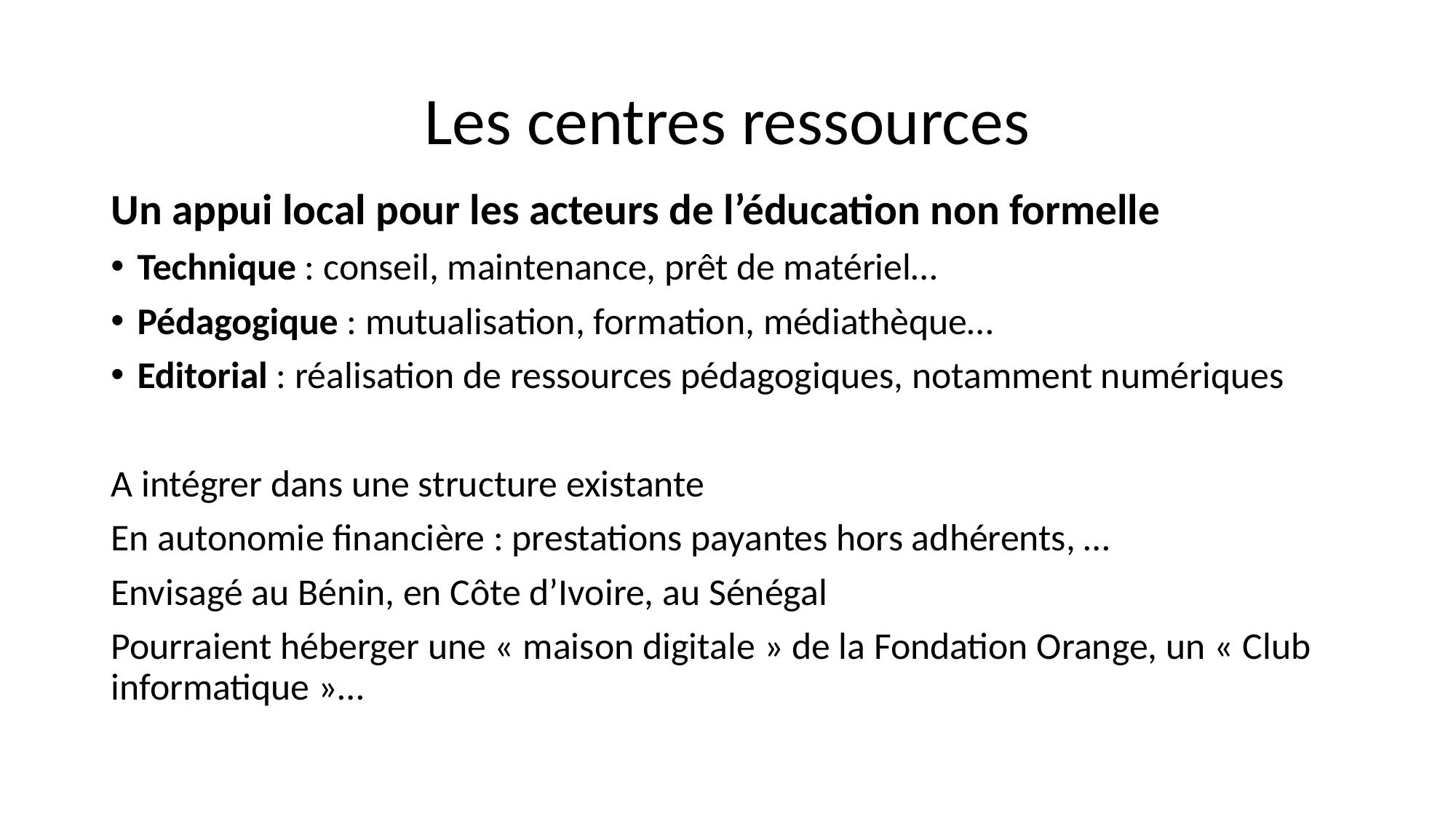

# Les centres ressources
Un appui local pour les acteurs de l’éducation non formelle
Technique : conseil, maintenance, prêt de matériel…
Pédagogique : mutualisation, formation, médiathèque…
Editorial : réalisation de ressources pédagogiques, notamment numériques

A intégrer dans une structure existante
En autonomie financière : prestations payantes hors adhérents, …
Envisagé au Bénin, en Côte d’Ivoire, au Sénégal
Pourraient héberger une « maison digitale » de la Fondation Orange, un « Club informatique »…